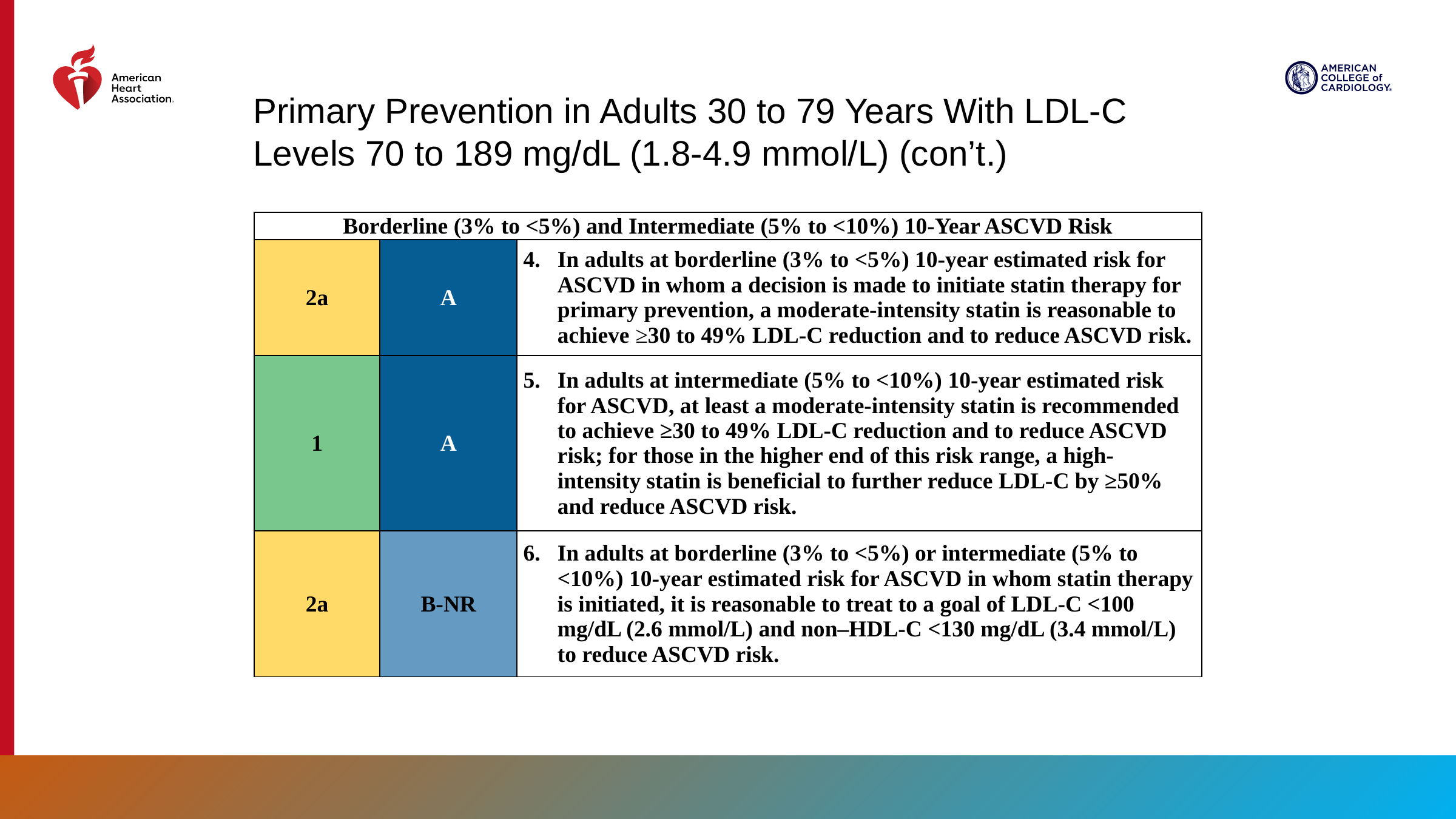

Primary Prevention in Adults 30 to 79 Years With LDL-C Levels 70 to 189 mg/dL (1.8-4.9 mmol/L) (con’t.)
| Borderline (3% to <5%) and Intermediate (5% to <10%) 10-Year ASCVD Risk |  |  |
| --- | --- | --- |
| 2a | A | In adults at borderline (3% to <5%) 10-year estimated risk for ASCVD in whom a decision is made to initiate statin therapy for primary prevention, a moderate-intensity statin is reasonable to achieve ≥30 to 49% LDL-C reduction and to reduce ASCVD risk. |
| 1 | A | In adults at intermediate (5% to <10%) 10-year estimated risk for ASCVD, at least a moderate-intensity statin is recommended to achieve ≥30 to 49% LDL-C reduction and to reduce ASCVD risk; for those in the higher end of this risk range, a high-intensity statin is beneficial to further reduce LDL-C by ≥50% and reduce ASCVD risk. |
| 2a | B-NR | In adults at borderline (3% to <5%) or intermediate (5% to <10%) 10-year estimated risk for ASCVD in whom statin therapy is initiated, it is reasonable to treat to a goal of LDL-C <100 mg/dL (2.6 mmol/L) and non–HDL-C <130 mg/dL (3.4 mmol/L) to reduce ASCVD risk. |